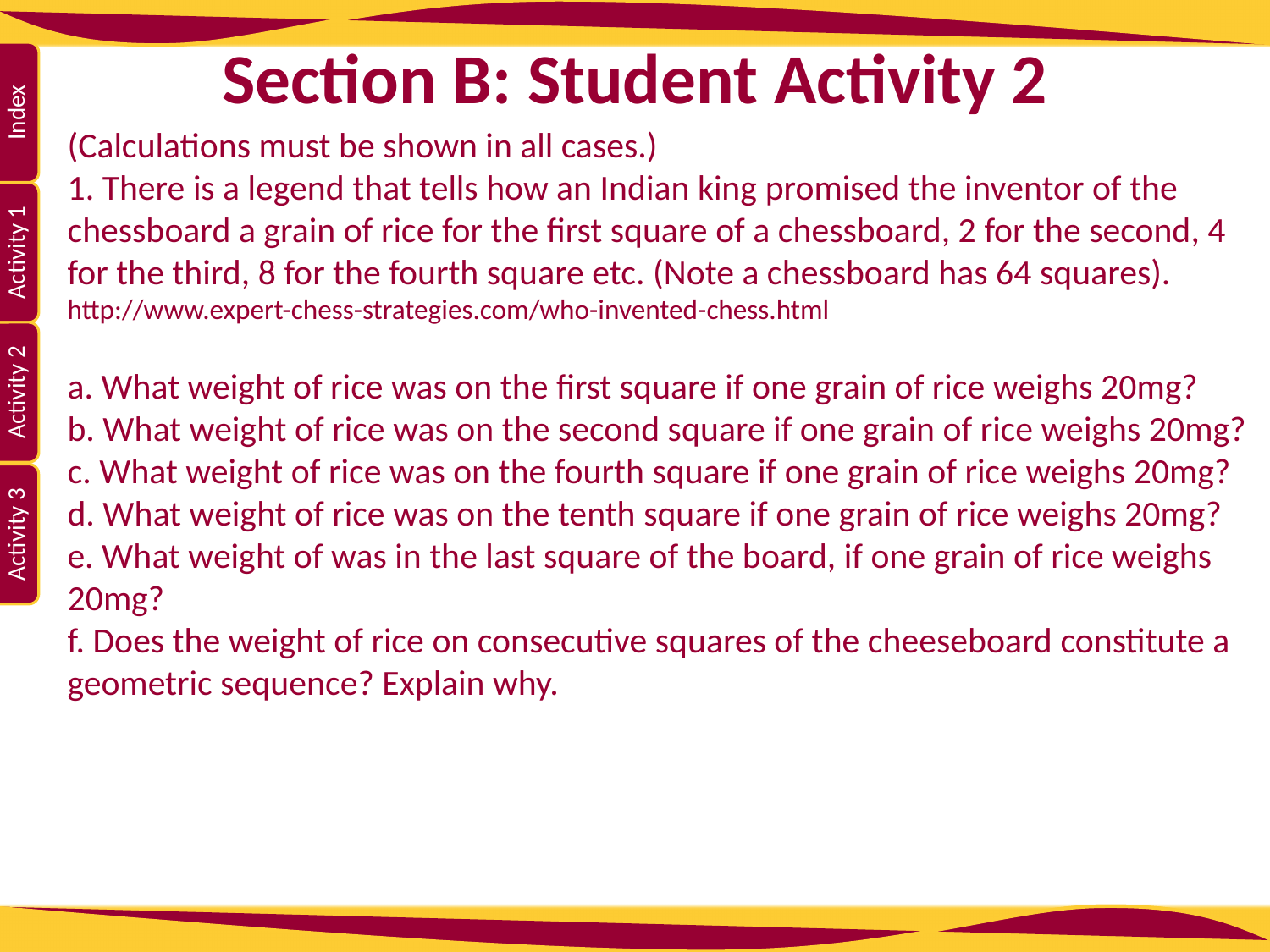

# Section B: Student Activity 2
(Calculations must be shown in all cases.)
1. There is a legend that tells how an Indian king promised the inventor of the chessboard a grain of rice for the first square of a chessboard, 2 for the second, 4 for the third, 8 for the fourth square etc. (Note a chessboard has 64 squares). http://www.expert-chess-strategies.com/who-invented-chess.html

a. What weight of rice was on the first square if one grain of rice weighs 20mg?
b. What weight of rice was on the second square if one grain of rice weighs 20mg?
c. What weight of rice was on the fourth square if one grain of rice weighs 20mg?
d. What weight of rice was on the tenth square if one grain of rice weighs 20mg?
e. What weight of was in the last square of the board, if one grain of rice weighs
20mg?
f. Does the weight of rice on consecutive squares of the cheeseboard constitute a geometric sequence? Explain why.